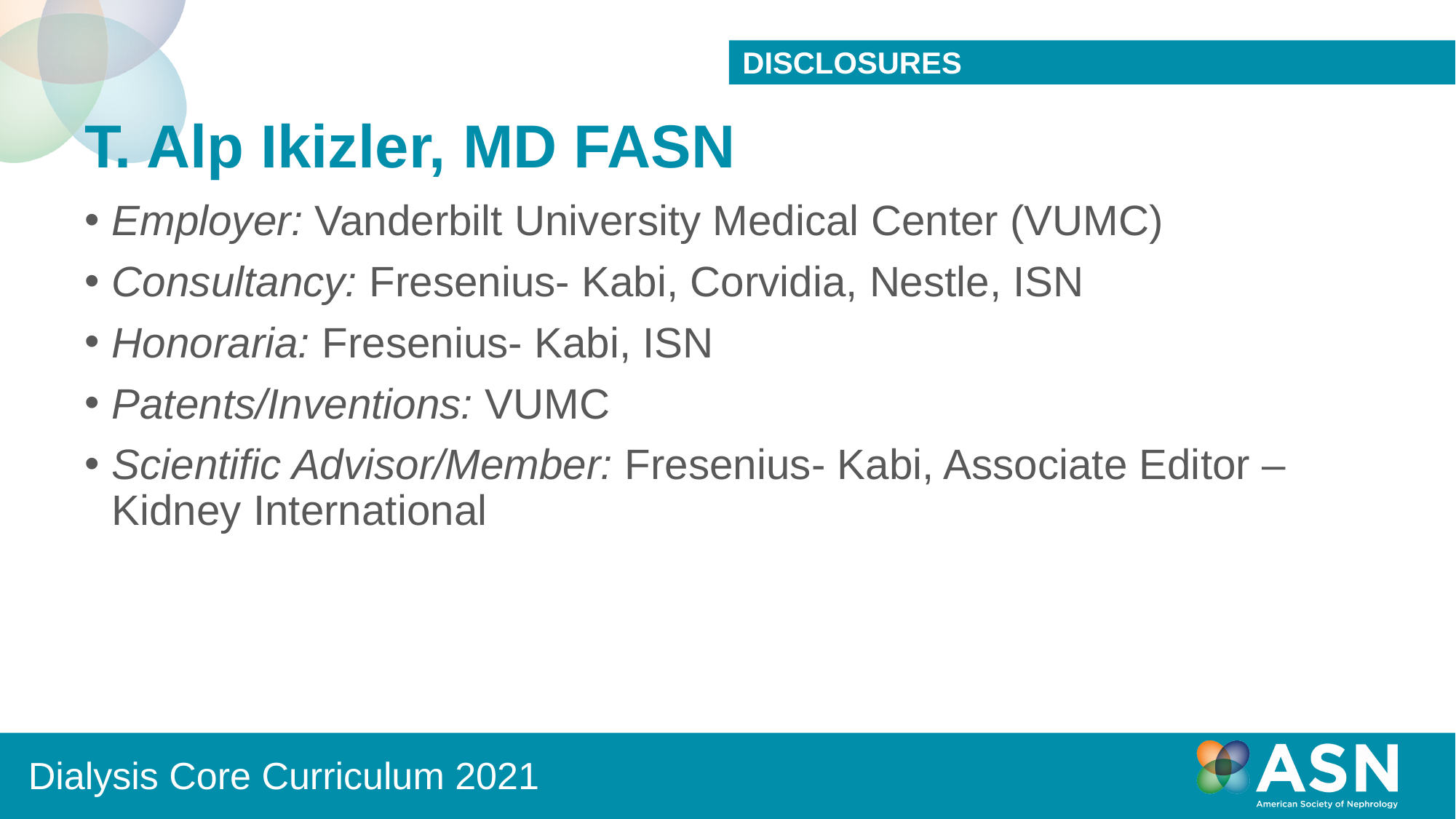

Disclosures
# T. Alp Ikizler, MD FASN
Employer: Vanderbilt University Medical Center (VUMC)
Consultancy: Fresenius- Kabi, Corvidia, Nestle, ISN
Honoraria: Fresenius- Kabi, ISN
Patents/Inventions: VUMC
Scientific Advisor/Member: Fresenius- Kabi, Associate Editor – Kidney International
Dialysis Core Curriculum 2021